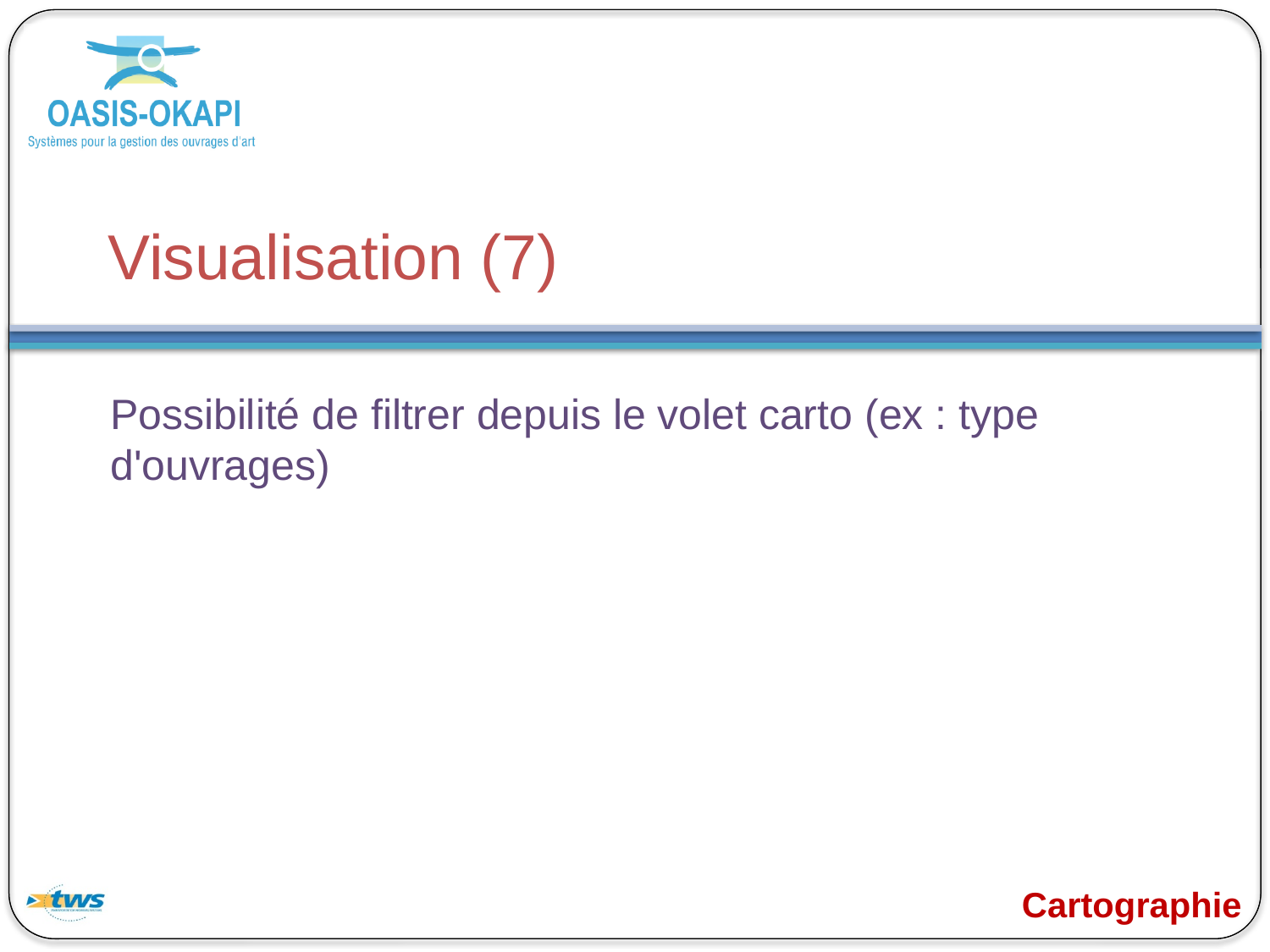

# Visualisation (7)
Possibilité de filtrer depuis le volet carto (ex : type d'ouvrages)

Cartographie